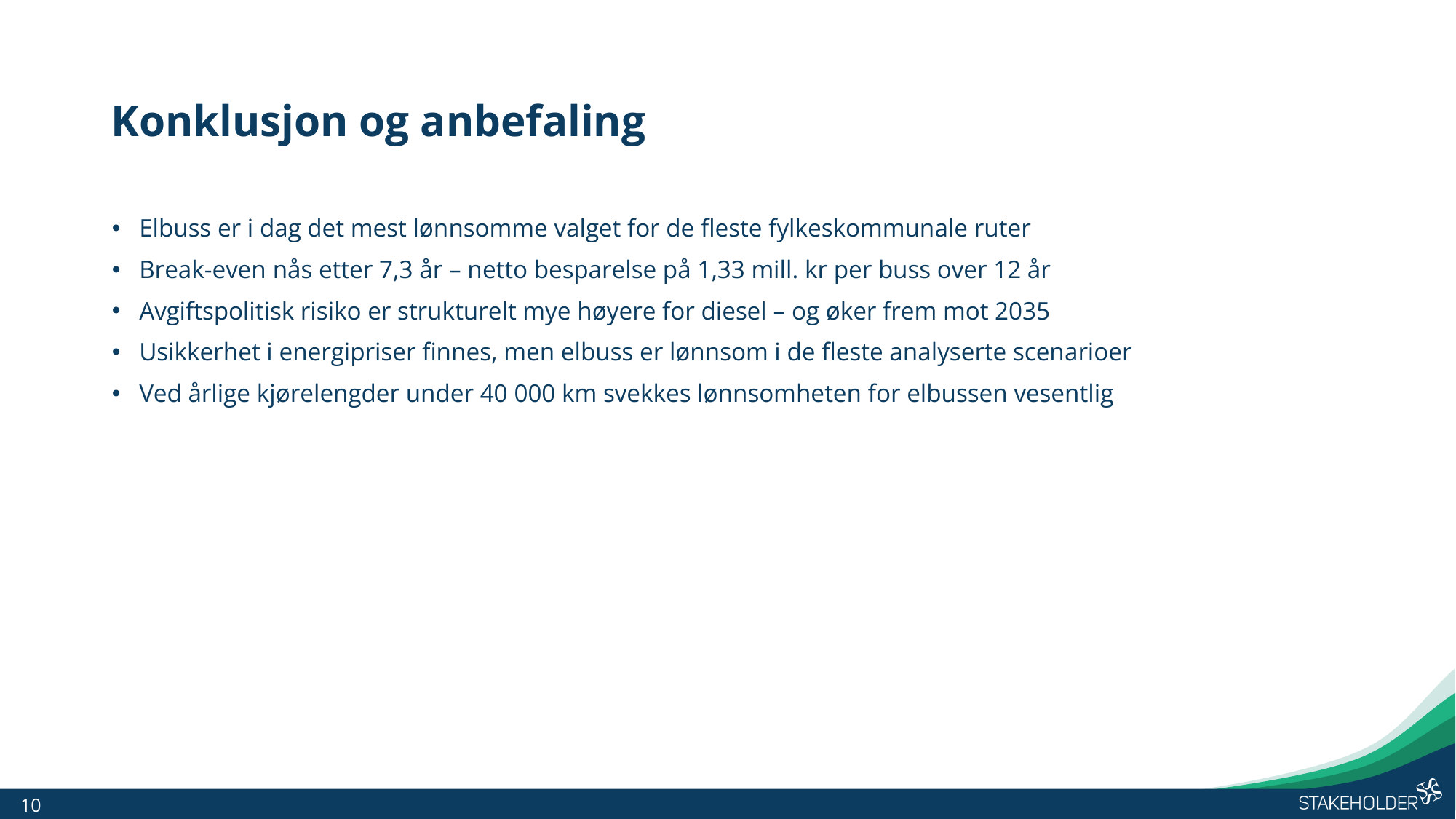

# Konklusjon og anbefaling
Elbuss er i dag det mest lønnsomme valget for de fleste fylkeskommunale ruter
Break-even nås etter 7,3 år – netto besparelse på 1,33 mill. kr per buss over 12 år
Avgiftspolitisk risiko er strukturelt mye høyere for diesel – og øker frem mot 2035
Usikkerhet i energipriser finnes, men elbuss er lønnsom i de fleste analyserte scenarioer
Ved årlige kjørelengder under 40 000 km svekkes lønnsomheten for elbussen vesentlig

10